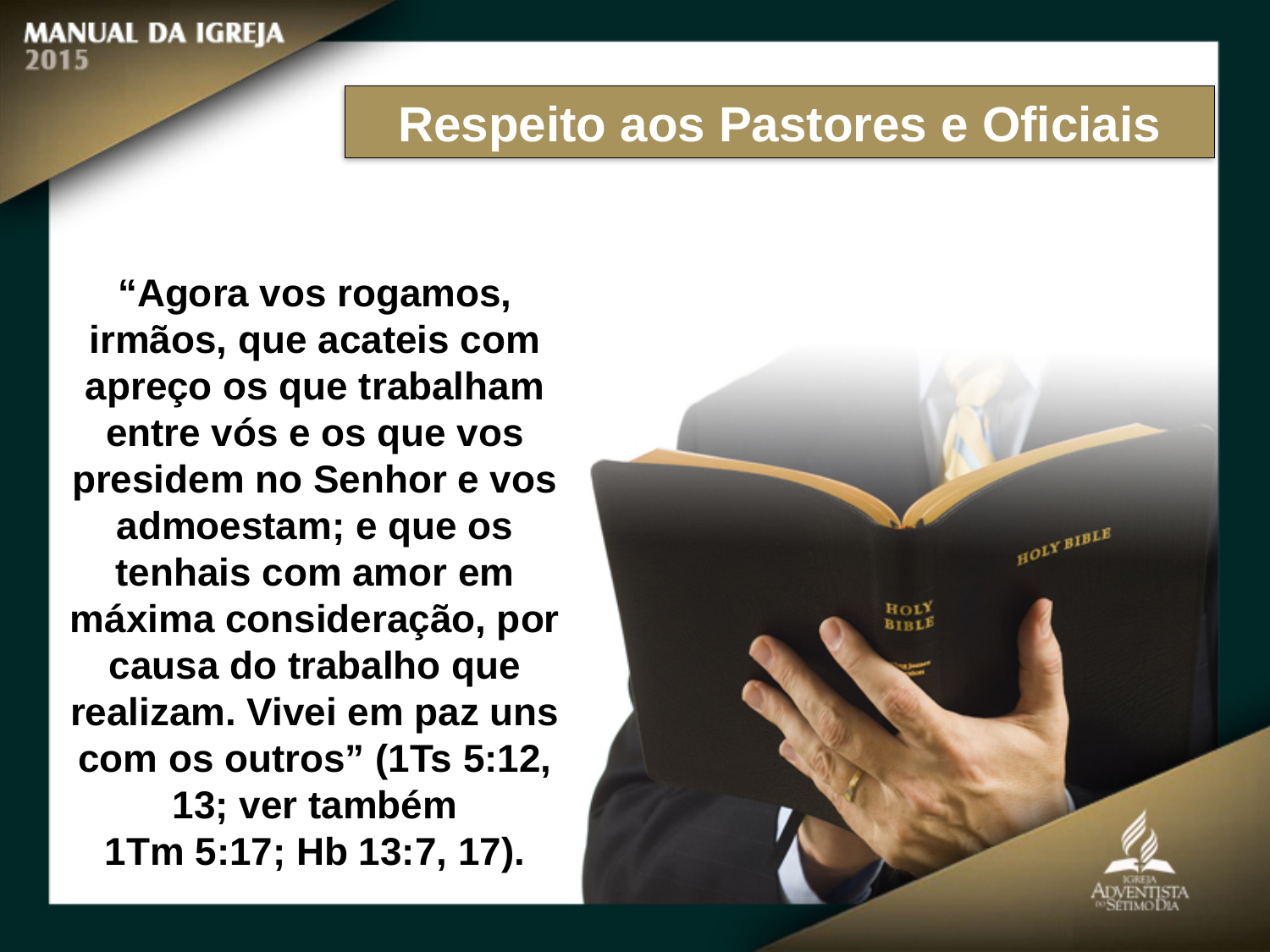

Respeito aos Pastores e Oficiais
“Agora vos rogamos, irmãos, que acateis com apreço os que trabalham entre vós e os que vos presidem no Senhor e vos
admoestam; e que os tenhais com amor em máxima consideração, por causa do trabalho que realizam. Vivei em paz uns com os outros” (1Ts 5:12, 13; ver também
1Tm 5:17; Hb 13:7, 17).